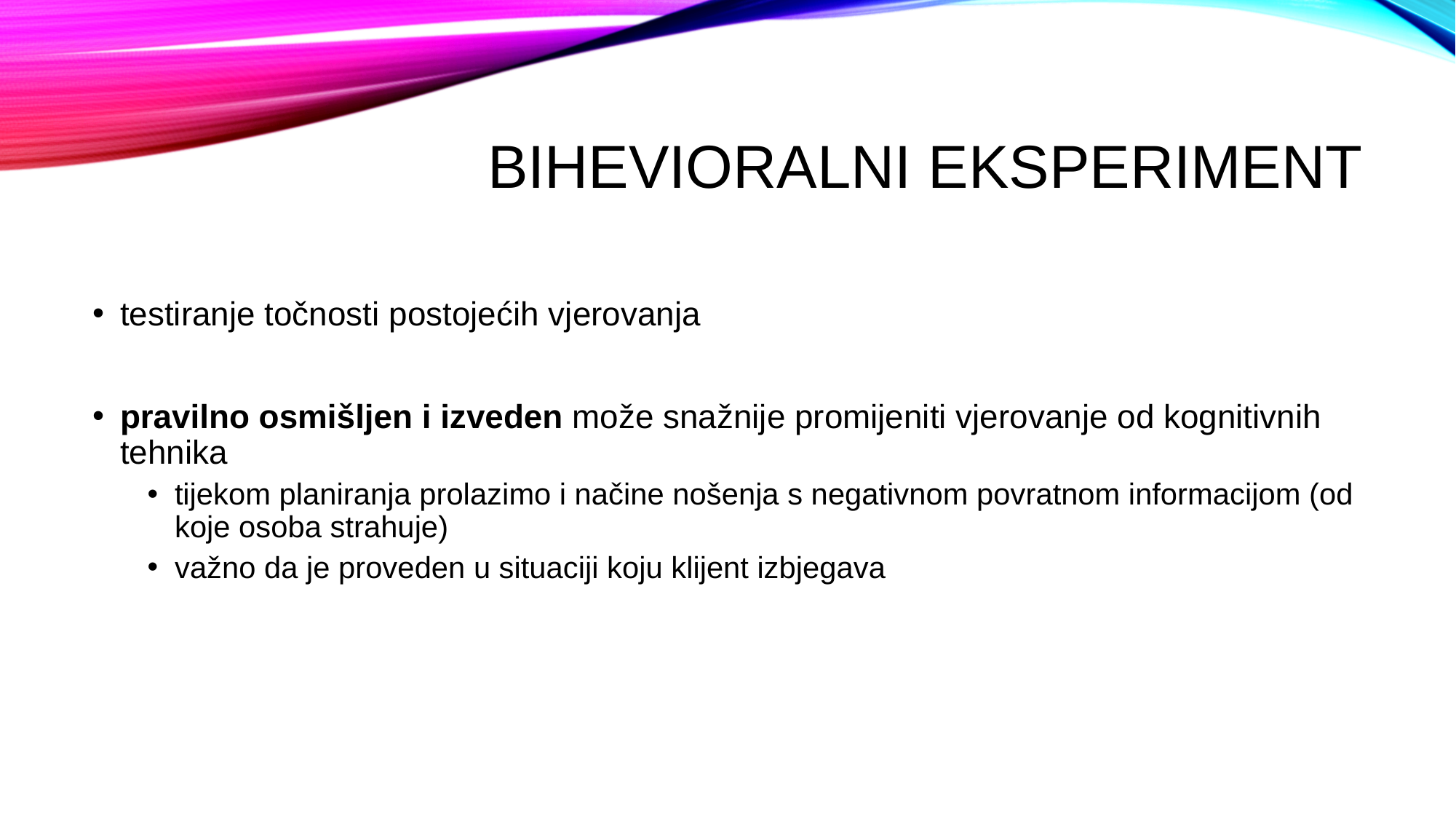

# Bihevioralni eksperiment
testiranje točnosti postojećih vjerovanja

pravilno osmišljen i izveden može snažnije promijeniti vjerovanje od kognitivnih tehnika
tijekom planiranja prolazimo i načine nošenja s negativnom povratnom informacijom (od koje osoba strahuje)
važno da je proveden u situaciji koju klijent izbjegava